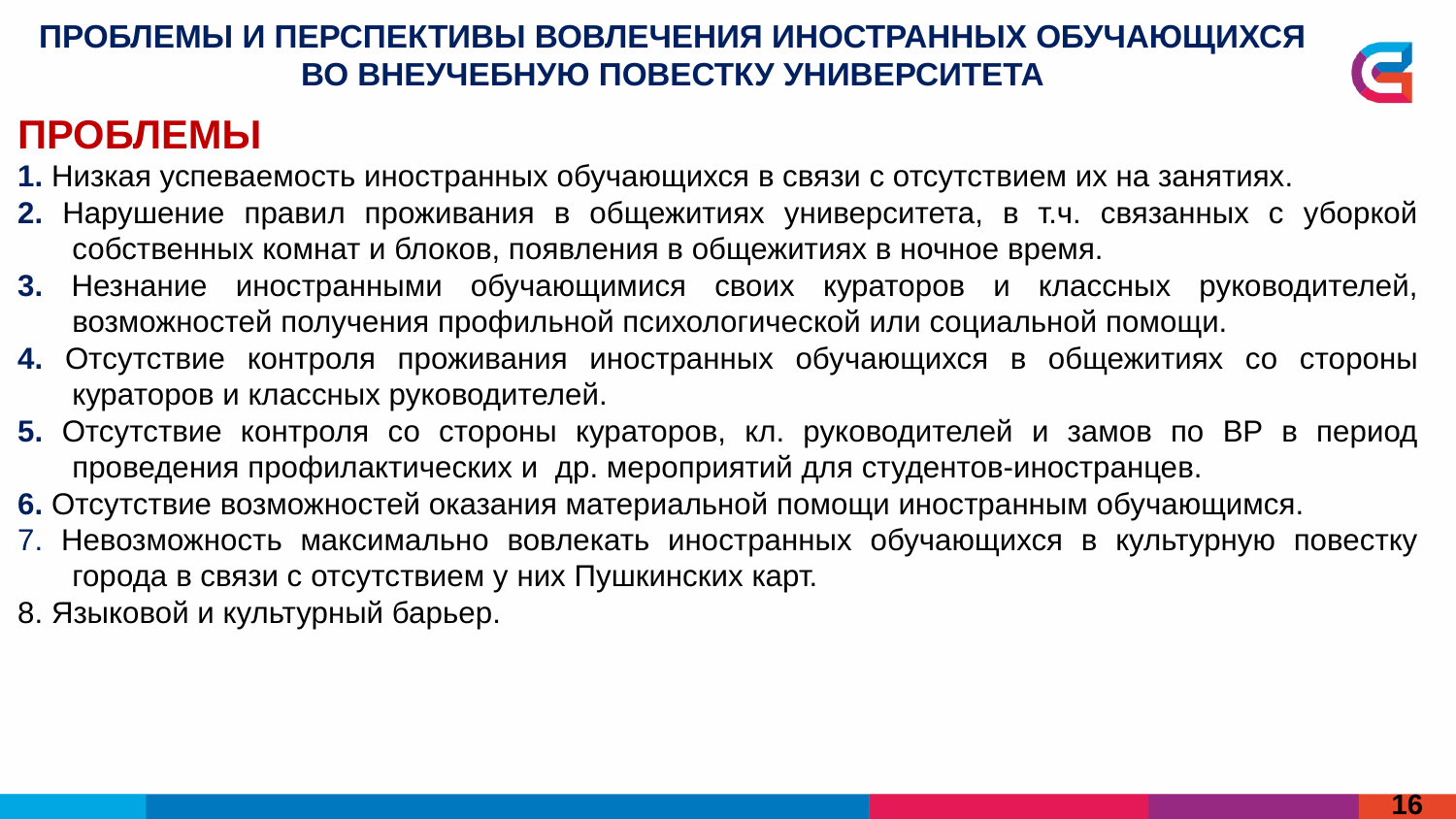

Проблемы и перспективы вовлечения иностранных обучающихся во внеучебную повестку университета
ПРОБЛЕМЫ
1. Низкая успеваемость иностранных обучающихся в связи с отсутствием их на занятиях.
2. Нарушение правил проживания в общежитиях университета, в т.ч. связанных с уборкой собственных комнат и блоков, появления в общежитиях в ночное время.
3. Незнание иностранными обучающимися своих кураторов и классных руководителей, возможностей получения профильной психологической или социальной помощи.
4. Отсутствие контроля проживания иностранных обучающихся в общежитиях со стороны кураторов и классных руководителей.
5. Отсутствие контроля со стороны кураторов, кл. руководителей и замов по ВР в период проведения профилактических и  др. мероприятий для студентов-иностранцев.
6. Отсутствие возможностей оказания материальной помощи иностранным обучающимся.
7. Невозможность максимально вовлекать иностранных обучающихся в культурную повестку города в связи с отсутствием у них Пушкинских карт.
8. Языковой и культурный барьер.
16